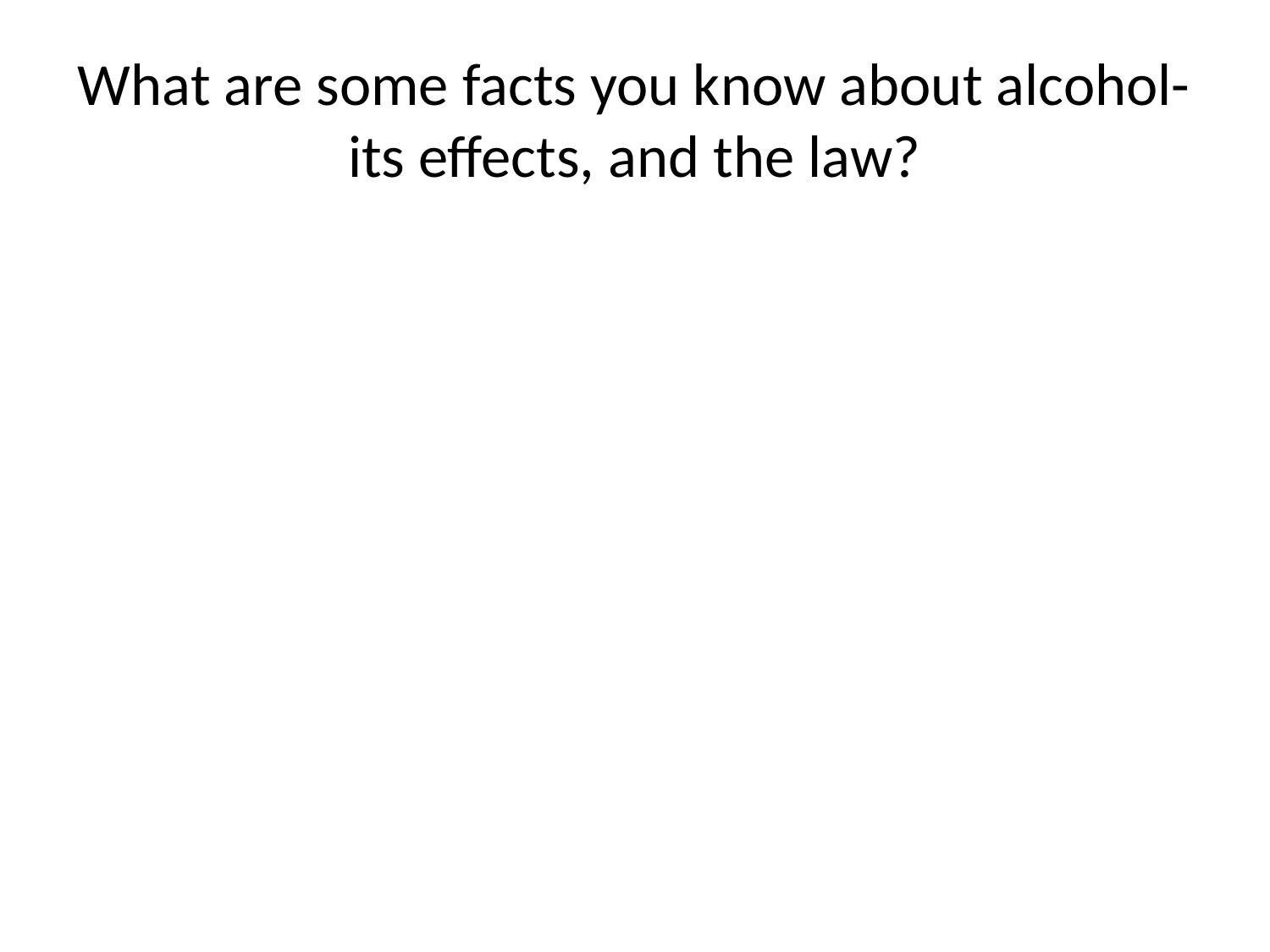

# What are some facts you know about alcohol-its effects, and the law?